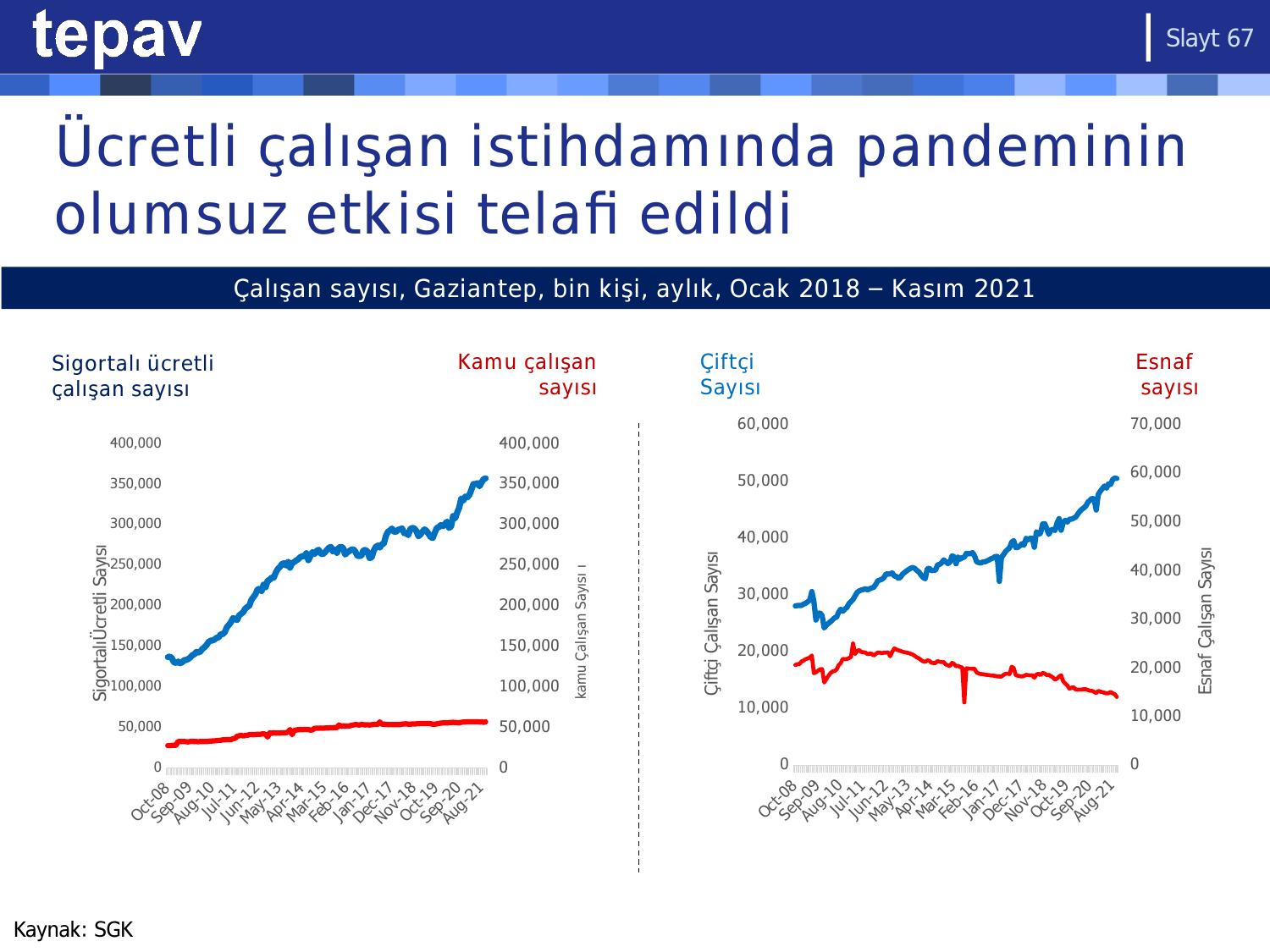

Slayt 67
# Ücretli çalışan istihdamında pandeminin olumsuz etkisi telafi edildi
Çalışan sayısı, Gaziantep, bin kişi, aylık, Ocak 2018 – Kasım 2021
Esnaf  sayısı
Kamu çalışan sayısı
Çiftçi Sayısı
Sigortalı ücretli çalışan sayısı

### Chart

| Category | Kamu Çalışan Sayısı  | Sigortalı Ücretli Sayısı  |
|---|---|---|
| 39722 | 27551.0 | 136776.0 |
| 39753 | 27698.0 | 137358.0 |
| 39783 | 27776.0 | 135454.0 |
| 39814 | 27818.0 | 130362.0 |
| 39845 | 27874.0 | 129624.0 |
| 39873 | 32714.0 | 131125.0 |
| 39904 | 32566.0 | 129202.0 |
| 39934 | 32540.0 | 130393.0 |
| 39965 | 32590.0 | 133013.0 |
| 39995 | 32419.0 | 133160.0 |
| 40026 | 32109.0 | 134435.0 |
| 40057 | 32584.0 | 136203.0 |
| 40087 | 32861.0 | 139164.0 |
| 40118 | 32444.0 | 140221.0 |
| 40148 | 32562.0 | 143045.0 |
| 40179 | 32337.0 | 142384.0 |
| 40210 | 32597.0 | 143694.0 |
| 40238 | 32676.0 | 147063.0 |
| 40269 | 32505.0 | 148937.0 |
| 40299 | 32532.0 | 151687.0 |
| 40330 | 32844.0 | 155428.0 |
| 40360 | 33185.0 | 157171.0 |
| 40391 | 33242.0 | 157416.0 |
| 40422 | 33485.0 | 158635.0 |
| 40452 | 33758.0 | 160716.0 |
| 40483 | 34016.0 | 161284.0 |
| 40513 | 34116.0 | 165257.0 |
| 40544 | 34607.0 | 165076.0 |
| 40575 | 34739.0 | 167643.0 |
| 40603 | 34953.0 | 173823.0 |
| 40634 | 34858.0 | 176674.0 |
| 40664 | 34951.0 | 179842.0 |
| 40695 | 36073.0 | 184867.0 |
| 40725 | 36524.0 | 183982.0 |
| 40756 | 39069.0 | 182512.0 |
| 40787 | 39715.0 | 188250.0 |
| 40817 | 40386.0 | 190244.0 |
| 40848 | 39430.0 | 192396.0 |
| 40878 | 40048.0 | 196633.0 |
| 40909 | 40290.0 | 198620.0 |
| 40940 | 41134.0 | 200263.0 |
| 40969 | 41217.0 | 207279.0 |
| 41000 | 41027.0 | 210810.0 |
| 41030 | 41247.0 | 214155.0 |
| 41061 | 41549.0 | 220012.0 |
| 41091 | 41399.0 | 221101.0 |
| 41122 | 41788.0 | 217982.0 |
| 41153 | 42174.0 | 226296.0 |
| 41183 | 41220.0 | 223004.0 |
| 41214 | 38147.0 | 231317.0 |
| 41244 | 43353.0 | 232089.0 |
| 41275 | 42711.0 | 235193.0 |
| 41306 | 43465.0 | 234730.0 |
| 41334 | 43098.0 | 241245.0 |
| 41365 | 43047.0 | 245534.0 |
| 41395 | 43097.0 | 247996.0 |
| 41426 | 43300.0 | 251633.0 |
| 41456 | 43467.0 | 252566.0 |
| 41487 | 43193.0 | 249877.0 |
| 41518 | 44499.0 | 254297.0 |
| 41548 | 47337.0 | 247073.0 |
| 41579 | 40981.0 | 252783.0 |
| 41609 | 46127.0 | 254107.0 |
| 41640 | 46812.0 | 256063.0 |
| 41671 | 47211.0 | 257598.0 |
| 41699 | 47420.0 | 260186.0 |
| 41730 | 47311.0 | 261357.0 |
| 41760 | 47401.0 | 261509.0 |
| 41791 | 47404.0 | 265002.0 |
| 41821 | 47385.0 | 256422.0 |
| 41852 | 46625.0 | 261515.0 |
| 41883 | 47031.0 | 266461.0 |
| 41913 | 48790.0 | 263985.0 |
| 41944 | 49162.0 | 267742.0 |
| 41974 | 48966.0 | 269316.0 |
| 42005 | 49185.0 | 264741.0 |
| 42036 | 49103.0 | 263807.0 |
| 42064 | 49213.0 | 265844.0 |
| 42095 | 49269.0 | 268766.0 |
| 42125 | 49345.0 | 271600.0 |
| 42156 | 49592.0 | 272897.0 |
| 42186 | 49653.0 | 267225.0 |
| 42217 | 49788.0 | 269468.0 |
| 42248 | 49713.0 | 265484.0 |
| 42278 | 53046.0 | 272203.0 |
| 42309 | 51200.0 | 272731.0 |
| 42339 | 51976.0 | 271807.0 |
| 42370 | 51540.0 | 263394.0 |
| 42401 | 51687.0 | 265830.0 |
| 42430 | 51724.0 | 267561.0 |
| 42461 | 52536.0 | 269268.0 |
| 42491 | 52932.0 | 269946.0 |
| 42522 | 53588.0 | 267257.0 |
| 42552 | 53326.0 | 262059.0 |
| 42583 | 52968.0 | 261423.0 |
| 42614 | 53656.0 | 262109.0 |
| 42644 | 53361.0 | 268629.0 |
| 42675 | 53066.0 | 269026.0 |
| 42705 | 53250.0 | 267027.0 |
| 42736 | 53008.0 | 259179.0 |
| 42767 | 53322.0 | 259683.0 |
| 42795 | 53682.0 | 267604.0 |
| 42826 | 53671.0 | 272627.0 |
| 42856 | 53689.0 | 274440.0 |
| 42887 | 56767.0 | 272014.0 |
| 42917 | 53908.0 | 275960.0 |
| 42948 | 54134.0 | 276958.0 |
| 42979 | 53744.0 | 286240.0 |
| 43009 | 53534.0 | 291451.0 |
| 43040 | 53541.0 | 293115.0 |
| 43070 | 53543.0 | 295467.0 |
| 43101 | 53531.0 | 291657.0 |
| 43132 | 53454.0 | 291337.0 |
| 43160 | 53609.0 | 293917.0 |
| 43191 | 53588.0 | 294647.0 |
| 43221 | 54049.0 | 295502.0 |
| 43252 | 54378.0 | 289747.0 |
| 43282 | 54404.0 | 290043.0 |
| 43313 | 53985.0 | 287340.0 |
| 43344 | 53998.0 | 294987.0 |
| 43374 | 54326.0 | 296261.0 |
| 43405 | 54249.0 | 295570.0 |
| 43435 | 54399.0 | 292283.0 |
| 43466 | 54406.0 | 285913.0 |
| 43497 | 54781.0 | 288247.0 |
| 43525 | 54917.0 | 291765.0 |
| 43556 | 54894.0 | 294445.0 |
| 43586 | 54855.0 | 292398.0 |
| 43617 | 54876.0 | 288767.0 |
| 43647 | 54627.0 | 284920.0 |
| 43678 | 53923.0 | 283796.0 |
| 43709 | 53994.0 | 290303.0 |
| 43739 | 54444.0 | 296181.0 |
| 43770 | 54802.0 | 297317.0 |
| 43800 | 55429.0 | 299808.0 |
| 43831 | 55446.0 | 298398.0 |
| 43862 | 55735.0 | 300977.0 |
| 43891 | 55552.0 | 304069.0 |
| 43922 | 55849.0 | 296372.0 |
| 43952 | 56091.0 | 297839.0 |
| 43983 | 56268.0 | 310898.0 |
| 44013 | 56065.0 | 308158.0 |
| 44044 | 55882.0 | 315378.0 |
| 44075 | 55679.0 | 321032.0 |
| 44105 | 56278.0 | 332561.0 |
| 44136 | 56607.0 | 329913.0 |
| 44166 | 56706.0 | 334977.0 |
| 44197 | 56901.0 | 334057.0 |
| 44228 | 56803.0 | 336960.0 |
| 44256 | 56814.0 | 343419.0 |
| 44287 | 56944.0 | 350439.0 |
| 44317 | 56945.0 | 350363.0 |
| 44348 | 56978.0 | 351466.0 |
| 44378 | 56610.0 | 347742.0 |
| 44409 | 56885.0 | 352513.0 |
| 44440 | 56209.0 | 356447.0 |
| 44470 | 56875.0 | 357484.0 |

### Chart

| Category | Çiftçi  | Esnaf  |
|---|---|---|
| 39722 | 17667.0 | 32762.0 |
| 39753 | 17807.0 | 32849.0 |
| 39783 | 17844.0 | 32852.0 |
| 39814 | 18298.0 | 32894.0 |
| 39845 | 18463.0 | 33135.0 |
| 39873 | 18703.0 | 33296.0 |
| 39904 | 18816.0 | 33630.0 |
| 39934 | 18986.0 | 33943.0 |
| 39965 | 19348.0 | 35727.0 |
| 39995 | 16204.0 | 33684.0 |
| 40026 | 16404.0 | 29873.0 |
| 40057 | 16661.0 | 31220.0 |
| 40087 | 16920.0 | 31314.0 |
| 40118 | 16949.0 | 30762.0 |
| 40148 | 14586.0 | 28210.0 |
| 40179 | 15162.0 | 28788.0 |
| 40210 | 15737.0 | 29173.0 |
| 40238 | 16213.0 | 29502.0 |
| 40269 | 16519.0 | 29887.0 |
| 40299 | 16606.0 | 30301.0 |
| 40330 | 16868.0 | 30469.0 |
| 40360 | 17634.0 | 31479.957260400435 |
| 40391 | 17994.0 | 32088.28841653056 |
| 40422 | 18741.0 | 31664.75446 |
| 40452 | 18686.0 | 32100.6558029 |
| 40483 | 18728.0 | 32454.6668025549 |
| 40513 | 18882.0 | 33257.53217 |
| 40544 | 19096.0 | 33647.15084843807 |
| 40575 | 21525.0 | 34086.495525263745 |
| 40603 | 19585.0 | 34839.67757808946 |
| 40634 | 20167.0 | 35571.743221758894 |
| 40664 | 20292.0 | 35856.06367945295 |
| 40695 | 19959.0 | 36031.734684068084 |
| 40725 | 19933.0 | 36139.229142224605 |
| 40756 | 19848.0 | 36302.0 |
| 40787 | 19598.0 | 36081.0 |
| 40817 | 19673.0 | 36275.0 |
| 40848 | 19648.0 | 36458.0 |
| 40878 | 19333.0 | 36585.0 |
| 40909 | 19608.0 | 37188.0 |
| 40940 | 19868.0 | 37926.0 |
| 40969 | 19845.0 | 38091.0 |
| 41000 | 19746.0 | 38248.0 |
| 41030 | 19839.0 | 38604.0 |
| 41061 | 19850.0 | 39347.0 |
| 41091 | 19898.0 | 39309.0 |
| 41122 | 19212.0 | 39364.0 |
| 41153 | 19971.0 | 39545.0 |
| 41183 | 20586.0 | 38944.0 |
| 41214 | 20405.0 | 38820.0 |
| 41244 | 20258.0 | 38446.0 |
| 41275 | 20143.0 | 38658.0 |
| 41306 | 20006.0 | 39286.29178059063 |
| 41334 | 19911.0 | 39644.0 |
| 41365 | 19840.0 | 39968.0 |
| 41395 | 19770.0 | 40264.0 |
| 41426 | 19639.0 | 40508.0 |
| 41456 | 19508.0 | 40672.0 |
| 41487 | 19240.0 | 40464.0 |
| 41518 | 19000.0 | 40039.0 |
| 41548 | 18851.0 | 39730.0 |
| 41579 | 18543.0 | 39127.0 |
| 41609 | 18322.0 | 38630.0 |
| 41640 | 18224.0 | 38345.0 |
| 41671 | 18457.0 | 40397.0 |
| 41699 | 18445.0 | 40507.0 |
| 41730 | 18077.0 | 40027.0 |
| 41760 | 18024.0 | 40081.0 |
| 41791 | 18024.0 | 40097.0 |
| 41821 | 18364.0 | 41201.0 |
| 41852 | 18235.0 | 41320.0 |
| 41883 | 18190.0 | 41606.0 |
| 41913 | 18181.0 | 42234.0 |
| 41944 | 17745.0 | 41872.0 |
| 41974 | 17622.0 | 41477.0 |
| 42005 | 17479.0 | 41748.0 |
| 42036 | 18056.0 | 43053.0 |
| 42064 | 17842.0 | 42904.0 |
| 42095 | 17457.0 | 41436.0 |
| 42125 | 17531.0 | 42837.0 |
| 42156 | 17300.0 | 42386.0 |
| 42186 | 17250.0 | 42676.0 |
| 42217 | 11066.0 | 42778.0 |
| 42248 | 17097.0 | 43573.0 |
| 42278 | 17041.0 | 43494.0 |
| 42309 | 17029.0 | 43506.0 |
| 42339 | 17018.0 | 43727.0 |
| 42370 | 17019.0 | 43039.0 |
| 42401 | 16342.0 | 41839.0 |
| 42430 | 16180.0 | 41690.0 |
| 42461 | 16070.0 | 41578.0 |
| 42491 | 16053.0 | 41804.0 |
| 42522 | 15978.0 | 41836.0 |
| 42552 | 15924.0 | 42016.0 |
| 42583 | 15888.0 | 42220.0 |
| 42614 | 15829.0 | 42468.0 |
| 42644 | 15798.0 | 42622.0 |
| 42675 | 15749.0 | 42914.0 |
| 42705 | 15649.0 | 42936.0 |
| 42736 | 15644.0 | 37811.0 |
| 42767 | 15620.0 | 42748.0 |
| 42795 | 15905.0 | 43285.0 |
| 42826 | 16122.0 | 43936.0 |
| 42856 | 16149.0 | 44341.0 |
| 42887 | 16078.0 | 44730.0 |
| 42917 | 17381.0 | 45875.0 |
| 42948 | 17121.0 | 46197.0 |
| 42979 | 15871.0 | 44741.0 |
| 43009 | 15775.0 | 44796.0 |
| 43040 | 15700.0 | 45156.0 |
| 43070 | 15653.0 | 45553.0 |
| 43101 | 15762.0 | 45252.0 |
| 43132 | 15934.0 | 46665.0 |
| 43160 | 15877.0 | 46378.0 |
| 43191 | 15830.0 | 46709.0 |
| 43221 | 15877.0 | 46650.0 |
| 43252 | 15436.0 | 44828.0 |
| 43282 | 15991.0 | 48003.0 |
| 43313 | 16115.0 | 47491.0 |
| 43344 | 15883.0 | 47718.0 |
| 43374 | 16276.0 | 49618.0 |
| 43405 | 16180.0 | 49672.0 |
| 43435 | 15872.0 | 48691.0 |
| 43466 | 15927.0 | 47477.0 |
| 43497 | 15718.0 | 48321.0 |
| 43525 | 15487.0 | 48553.0 |
| 43556 | 15096.0 | 48264.0 |
| 43586 | 15274.0 | 49816.0 |
| 43617 | 15633.0 | 50709.0 |
| 43647 | 15852.0 | 48319.0 |
| 43678 | 14798.0 | 49904.0 |
| 43709 | 14401.0 | 50362.0 |
| 43739 | 14084.0 | 50019.0 |
| 43770 | 13486.0 | 50575.0 |
| 43800 | 13680.0 | 50596.0 |
| 43831 | 13749.0 | 50802.0 |
| 43862 | 13368.0 | 50998.0 |
| 43891 | 13330.0 | 51606.0 |
| 43922 | 13344.0 | 52178.0 |
| 43952 | 13346.0 | 52602.0 |
| 43983 | 13413.0 | 52912.0 |
| 44013 | 13388.0 | 53321.0 |
| 44044 | 13265.0 | 54110.0 |
| 44075 | 13144.0 | 54491.0 |
| 44105 | 13119.0 | 54888.0 |
| 44136 | 12943.0 | 54694.0 |
| 44166 | 12721.0 | 52476.0 |
| 44197 | 13107.0 | 55665.0 |
| 44228 | 12972.0 | 56367.0 |
| 44256 | 12879.0 | 56891.0 |
| 44287 | 12777.0 | 57409.0 |
| 44317 | 12665.0 | 56965.0 |
| 44348 | 12705.0 | 57876.0 |
| 44378 | 12924.0 | 57718.0 |
| 44409 | 12691.0 | 58724.0 |
| 44440 | 12536.0 | 59065.0 |
| 44470 | 12045.0 | 58966.0 |

Kaynak: SGK